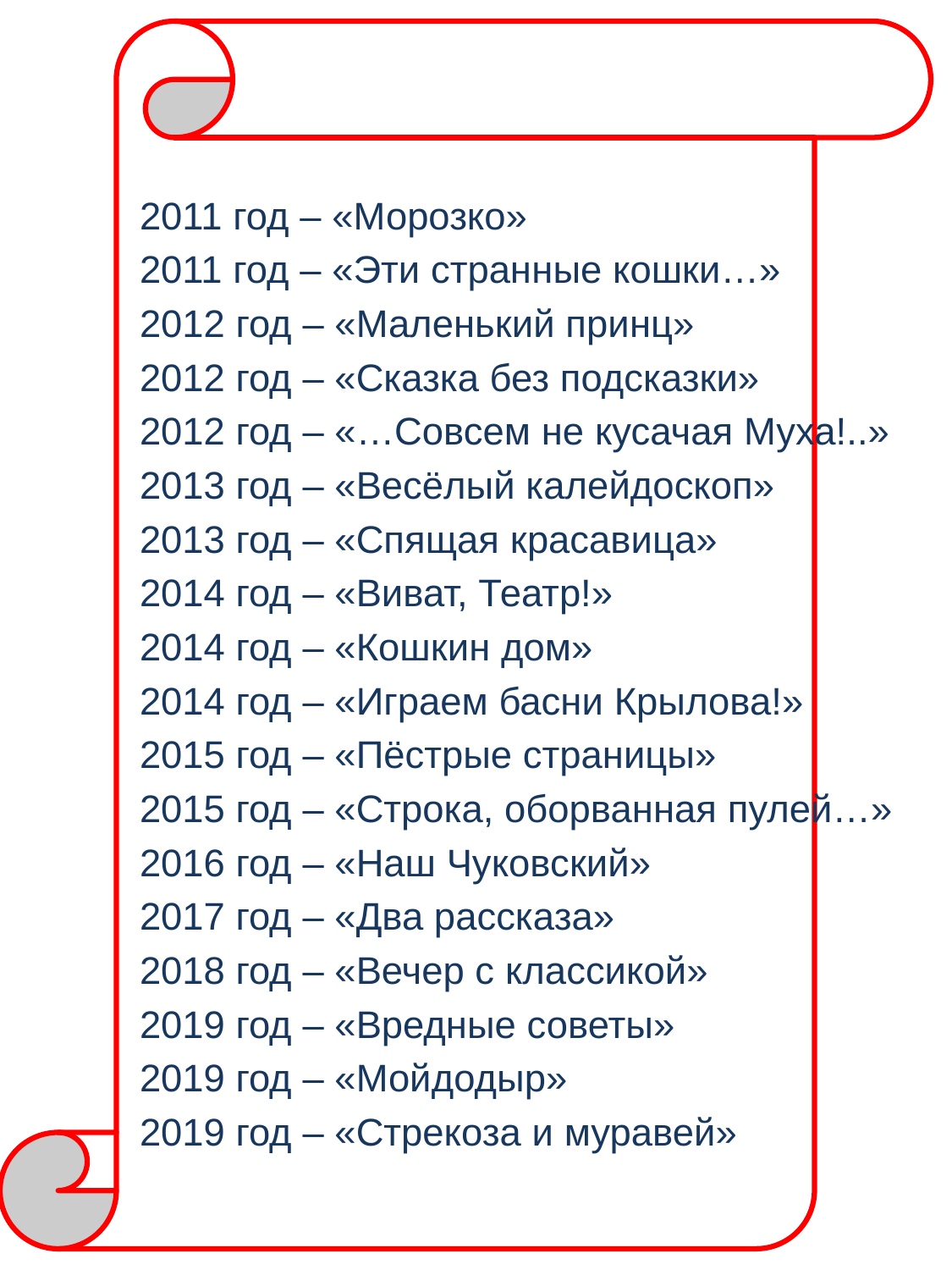

2011 год – «Морозко»
2011 год – «Эти странные кошки…»
2012 год – «Маленький принц»
2012 год – «Сказка без подсказки»
2012 год – «…Совсем не кусачая Муха!..»
2013 год – «Весёлый калейдоскоп»
2013 год – «Спящая красавица»
2014 год – «Виват, Театр!»
2014 год – «Кошкин дом»
2014 год – «Играем басни Крылова!»
2015 год – «Пёстрые страницы»
2015 год – «Строка, оборванная пулей…»
2016 год – «Наш Чуковский»
2017 год – «Два рассказа»
2018 год – «Вечер с классикой»
2019 год – «Вредные советы»
2019 год – «Мойдодыр»
2019 год – «Стрекоза и муравей»